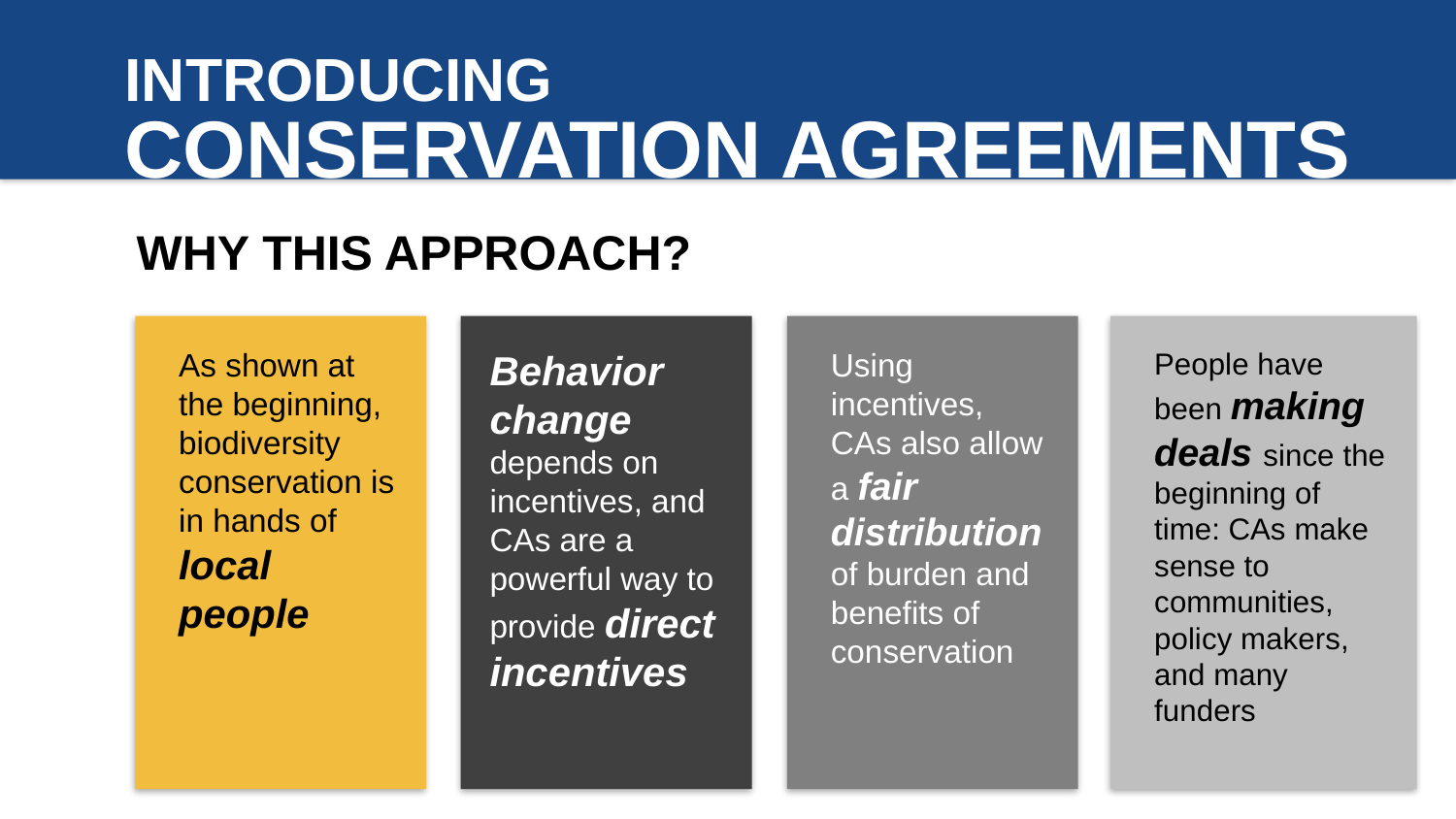

INTRODUCING
CONSERVATION AGREEMENTS
WHY THIS APPROACH?
As shown at the beginning, biodiversity conservation is in hands of local people
Behavior change depends on incentives, and CAs are a powerful way to provide direct incentives

Using incentives, CAs also allow a fair distribution of burden and benefits of conservation

People have been making deals since the beginning of time: CAs make sense to communities, policy makers, and many funders